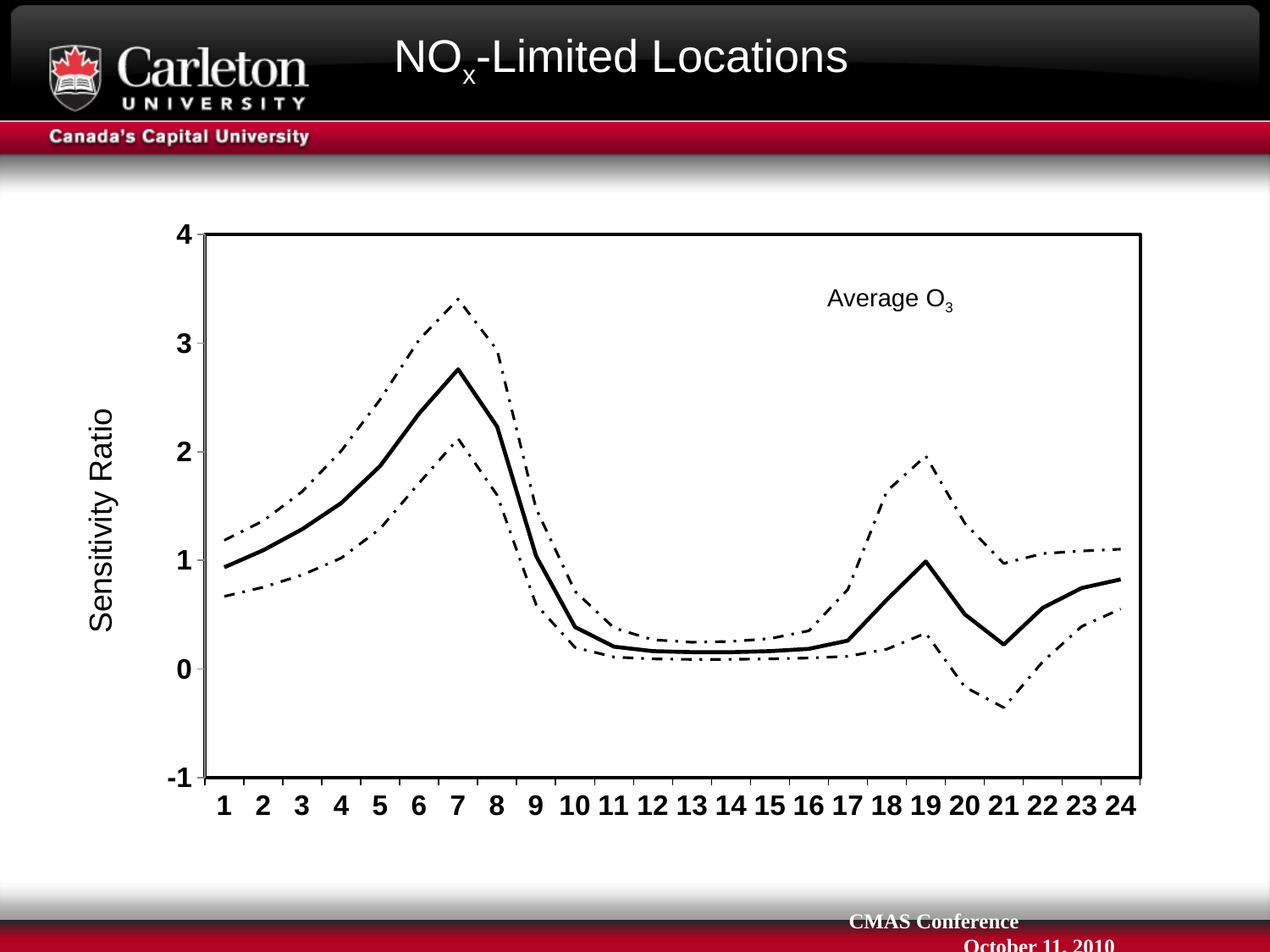

# NOx-Limited Locations

### Chart

| Category |  |  |  |
|---|---|---|---|
| 1 | 0.936138 | 1.18462 | 0.6682139 |
| 2 | 1.092992 | 1.364527 | 0.7526872000000006 |
| 3 | 1.286682 | 1.633904999999999 | 0.8657112000000007 |
| 4 | 1.5277859999999999 | 2.008142 | 1.0210929999999998 |
| 5 | 1.869088 | 2.480711000000001 | 1.291417 |
| 6 | 2.3526909999999974 | 3.0318079999999976 | 1.713386 |
| 7 | 2.758668999999998 | 3.404422 | 2.1196439999999974 |
| 8 | 2.2307390000000002 | 2.9341049999999997 | 1.6009039999999999 |
| 9 | 1.0394759999999998 | 1.47618 | 0.5918802999999997 |
| 10 | 0.38593380000000027 | 0.7140409000000005 | 0.19799230000000026 |
| 11 | 0.20533820000000014 | 0.3774219000000004 | 0.11009160000000008 |
| 12 | 0.16404090000000016 | 0.26866460000000025 | 0.09299390000000003 |
| 13 | 0.15492800000000023 | 0.24590730000000027 | 0.08853616600000017 |
| 14 | 0.15446860000000023 | 0.2534844000000003 | 0.08889070900000004 |
| 15 | 0.16423660000000004 | 0.2795077000000001 | 0.09337392400000002 |
| 16 | 0.18541010000000027 | 0.35179590000000005 | 0.1014526 |
| 17 | 0.2613011 | 0.7316350000000008 | 0.11708410000000004 |
| 18 | 0.6377217000000008 | 1.637224999999999 | 0.18242780000000014 |
| 19 | 0.9892234999999996 | 1.9612389999999997 | 0.32996840000000055 |
| 20 | 0.5033238999999995 | 1.341824999999999 | -0.16518340000000004 |
| 21 | 0.22477670000000002 | 0.9714278999999999 | -0.3549369000000003 |
| 22 | 0.5631367999999995 | 1.062471 | 0.06729453100000009 |
| 23 | 0.7452763 | 1.0858639999999988 | 0.3917031000000001 |
| 24 | 0.8247206000000008 | 1.103083 | 0.5527911000000005 |
Average O3
Sensitivity Ratio
CMAS Conference		 October 11, 2010